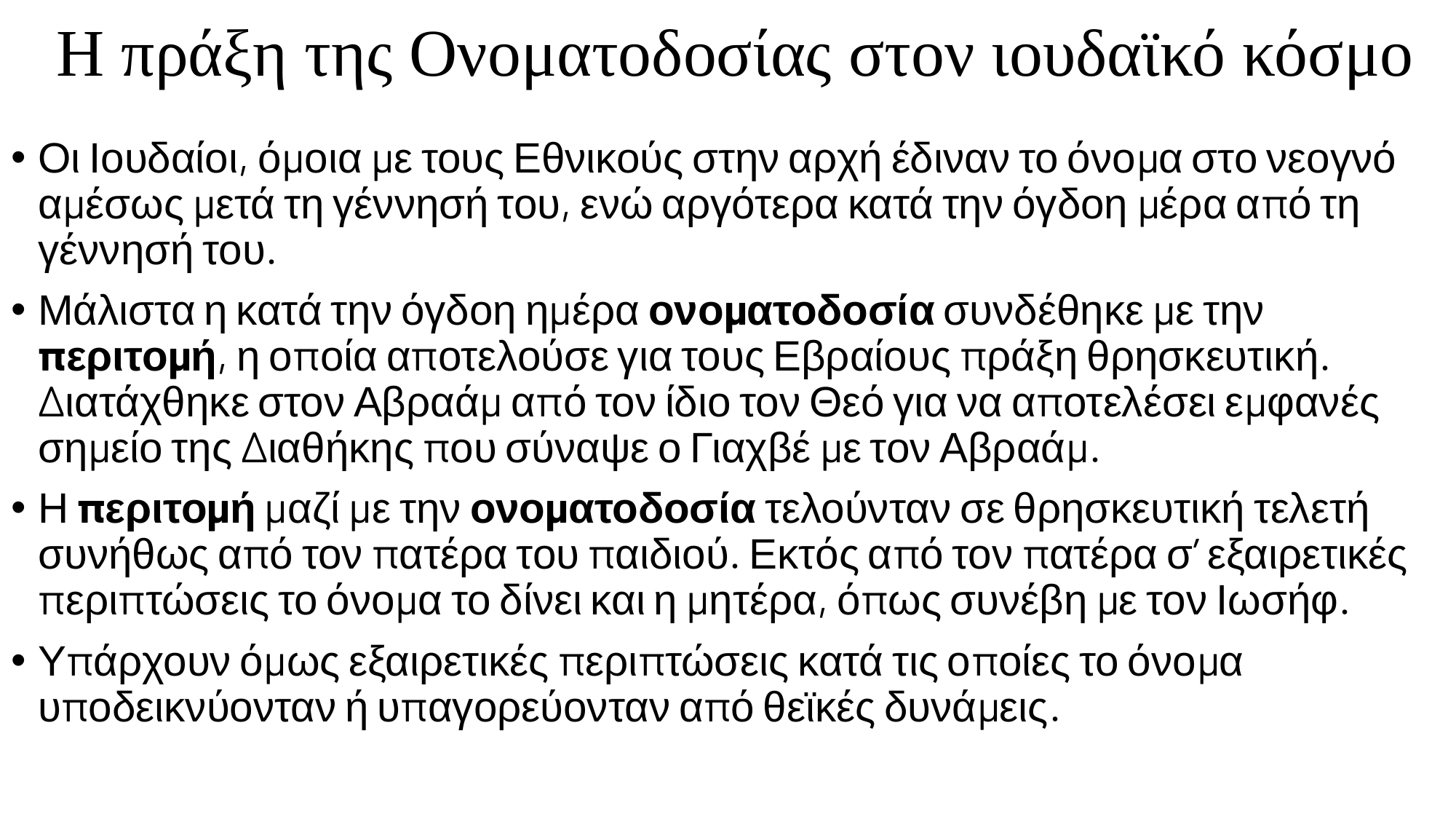

# Η πράξη της Ονοματοδοσίας στον ιουδαϊκό κόσμο
Οι Ιουδαίοι, όμοια με τους Εθνικούς στην αρχή έδιναν το όνομα στο νεογνό αμέσως μετά τη γέννησή του, ενώ αργότερα κατά την όγδοη μέρα από τη γέννησή του.
Μάλιστα η κατά την όγδοη ημέρα ονοματοδοσία συνδέθηκε με την περιτομή, η οποία αποτελούσε για τους Εβραίους πράξη θρησκευτική. Διατάχθηκε στον Αβραάμ από τον ίδιο τον Θεό για να αποτελέσει εμφανές σημείο της Διαθήκης που σύναψε ο Γιαχβέ με τον Αβραάμ.
Η περιτομή μαζί με την ονοματοδοσία τελούνταν σε θρησκευτική τελετή συνήθως από τον πατέρα του παιδιού. Εκτός από τον πατέρα σ’ εξαιρετικές περιπτώσεις το όνομα το δίνει και η μητέρα, όπως συνέβη με τον Ιωσήφ.
Υπάρχουν όμως εξαιρετικές περιπτώσεις κατά τις οποίες το όνομα υποδεικνύονταν ή υπαγορεύονταν από θεϊκές δυνάμεις.